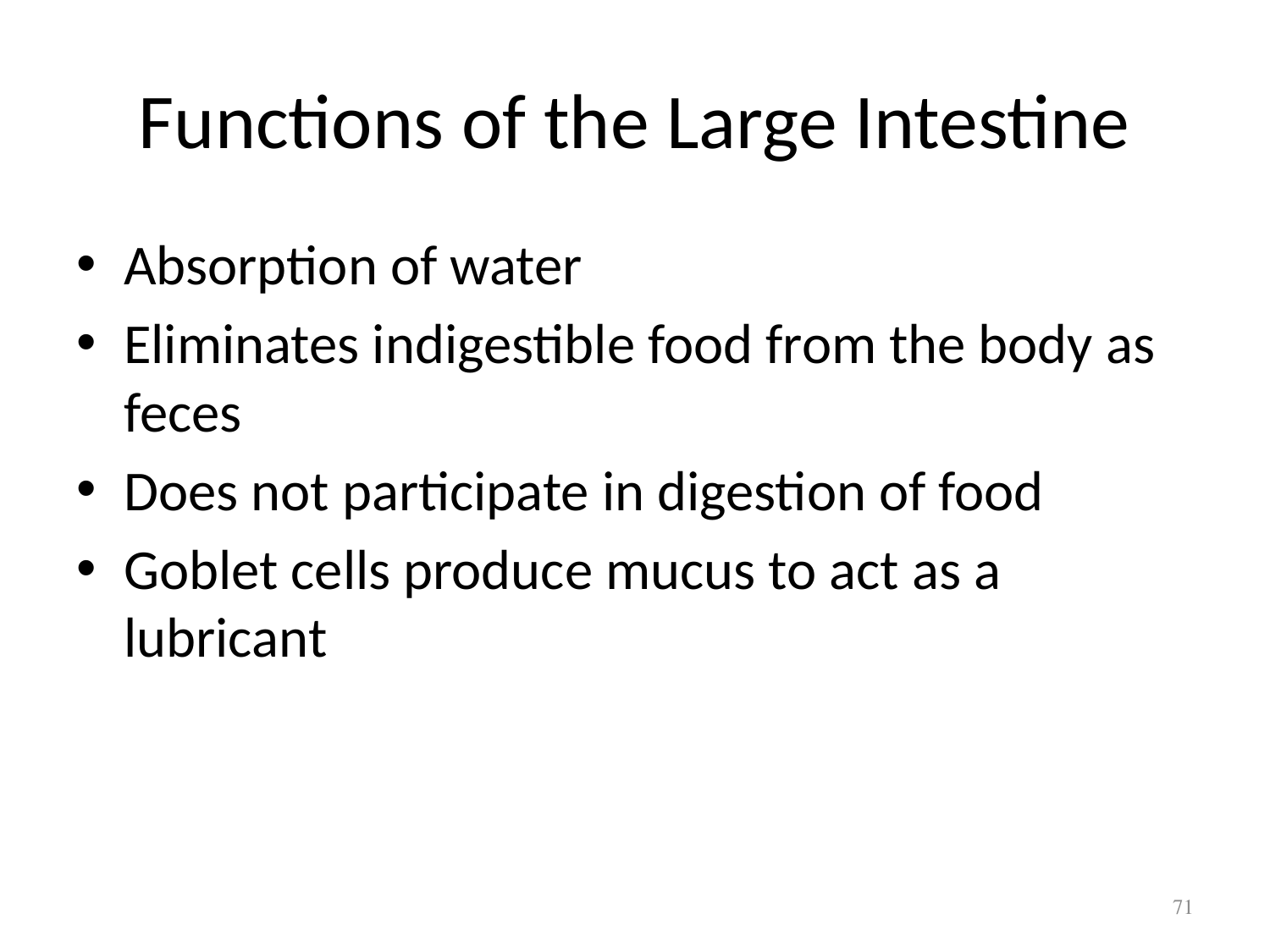

# Functions of the Large Intestine
Absorption of water
Eliminates indigestible food from the body as feces
Does not participate in digestion of food
Goblet cells produce mucus to act as a lubricant
71